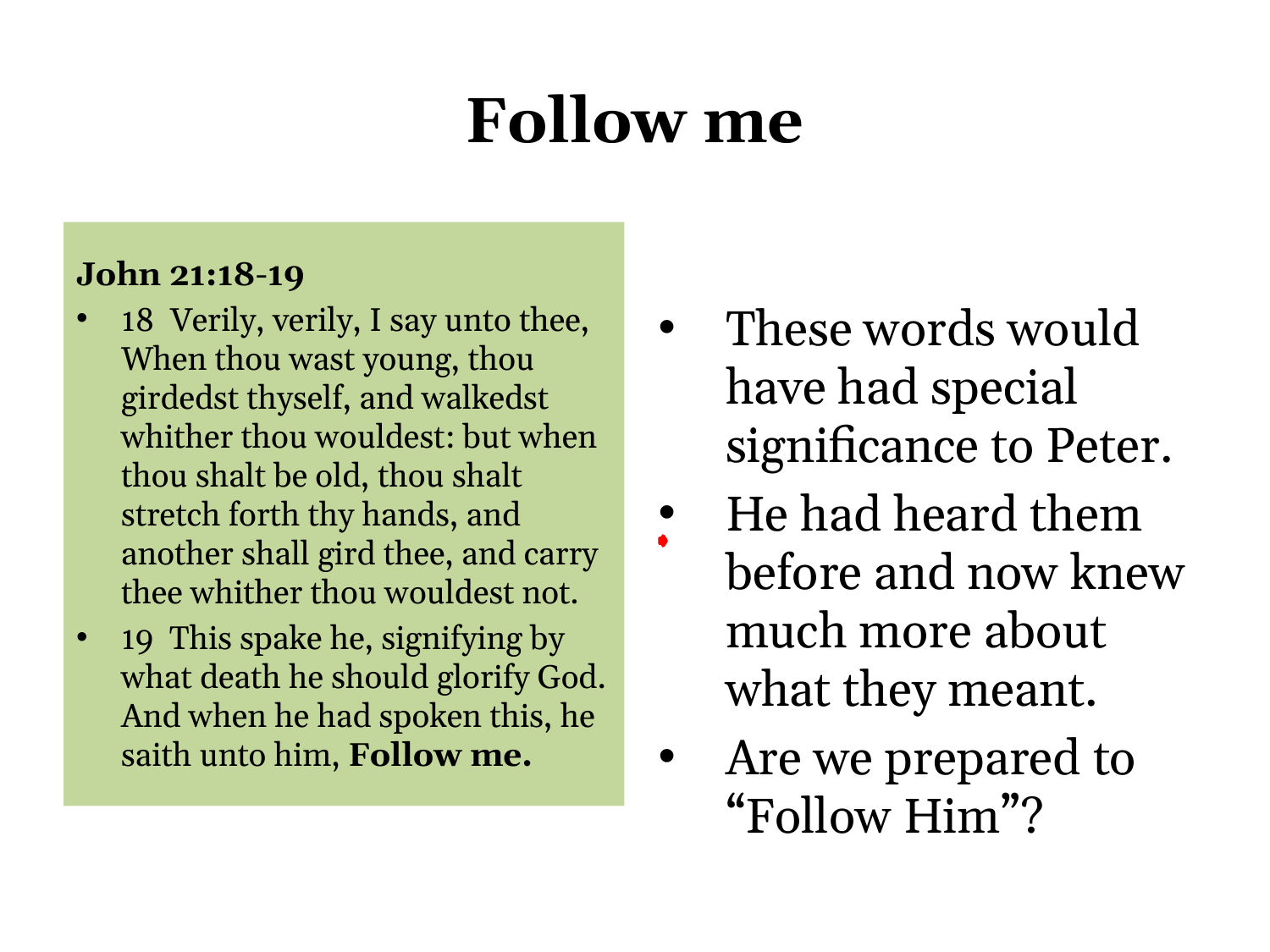

# Follow me

These words would have had special significance to Peter.
He had heard them before and now knew much more about what they meant.
Are we prepared to “Follow Him”?

John 21:18-19
18  Verily, verily, I say unto thee, When thou wast young, thou girdedst thyself, and walkedst whither thou wouldest: but when thou shalt be old, thou shalt stretch forth thy hands, and another shall gird thee, and carry thee whither thou wouldest not.
19  This spake he, signifying by what death he should glorify God. And when he had spoken this, he saith unto him, Follow me.